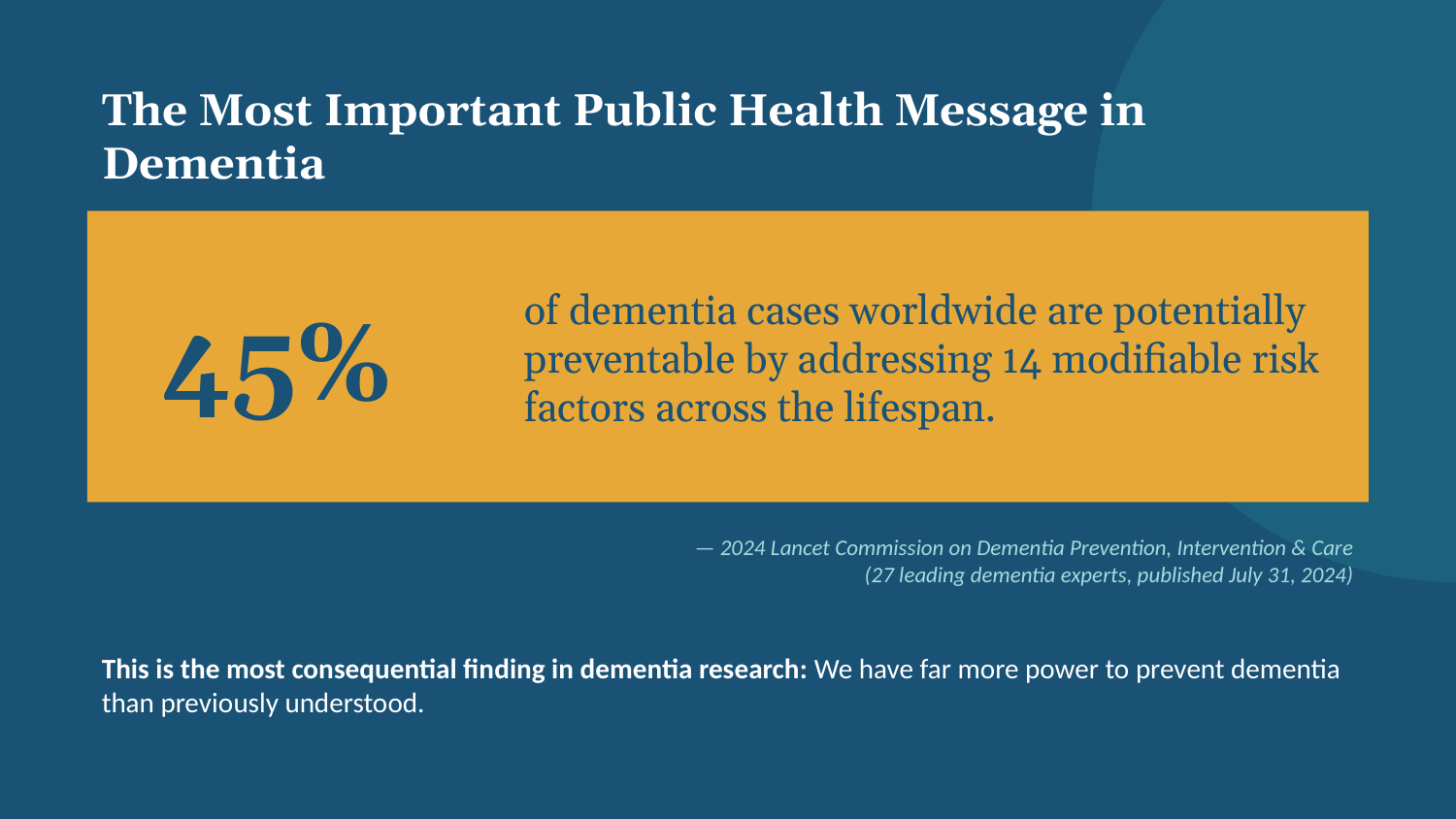

The Most Important Public Health Message in Dementia

45%
of dementia cases worldwide are potentially preventable by addressing 14 modifiable risk factors across the lifespan.
— 2024 Lancet Commission on Dementia Prevention, Intervention & Care
(27 leading dementia experts, published July 31, 2024)
This is the most consequential finding in dementia research: We have far more power to prevent dementia than previously understood.